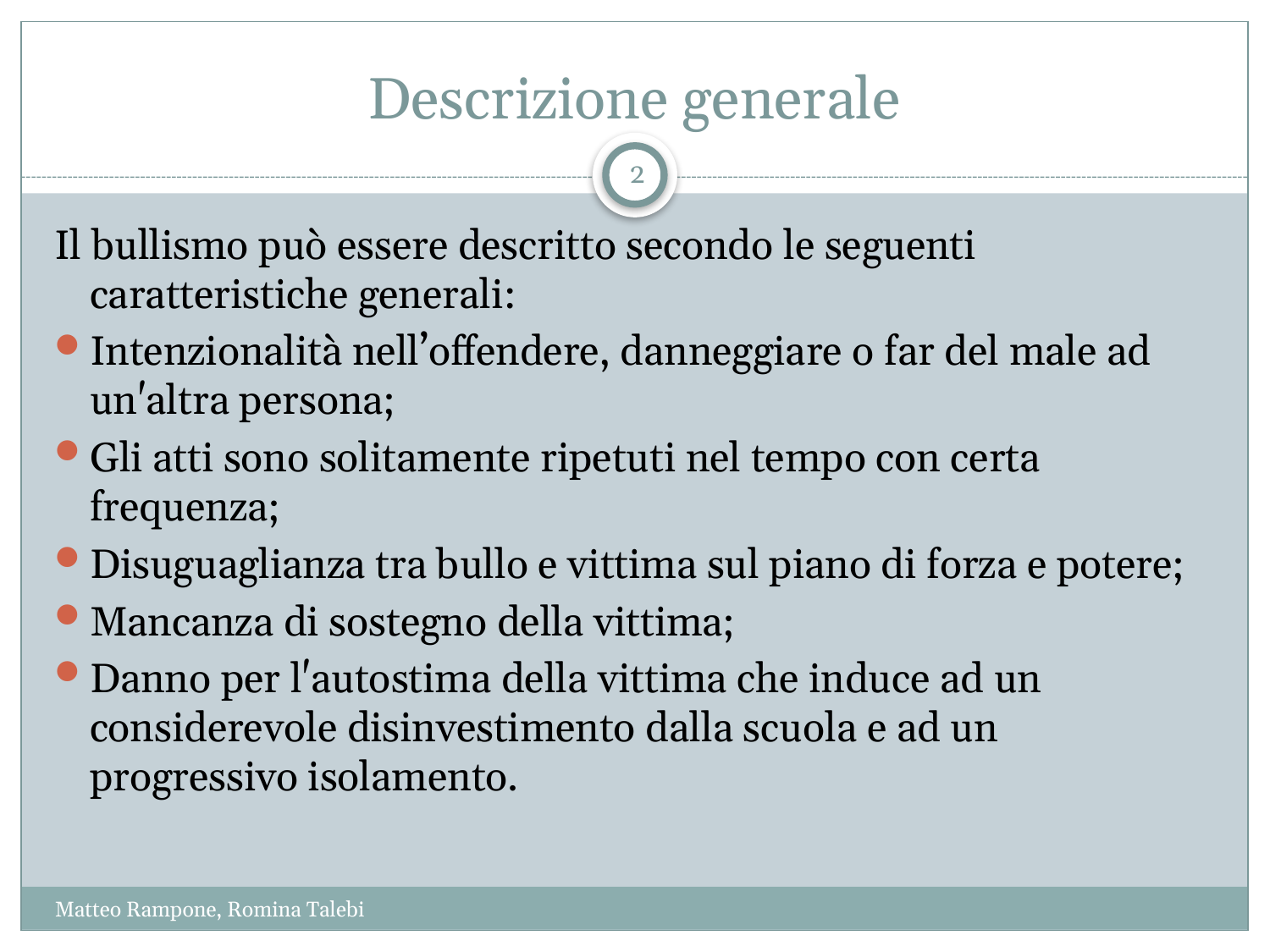

# Descrizione generale
2
Il bullismo può essere descritto secondo le seguenti caratteristiche generali:
Intenzionalità nell’offendere, danneggiare o far del male ad un'altra persona;
Gli atti sono solitamente ripetuti nel tempo con certa frequenza;
Disuguaglianza tra bullo e vittima sul piano di forza e potere;
Mancanza di sostegno della vittima;
Danno per l'autostima della vittima che induce ad un considerevole disinvestimento dalla scuola e ad un progressivo isolamento.
Matteo Rampone, Romina Talebi